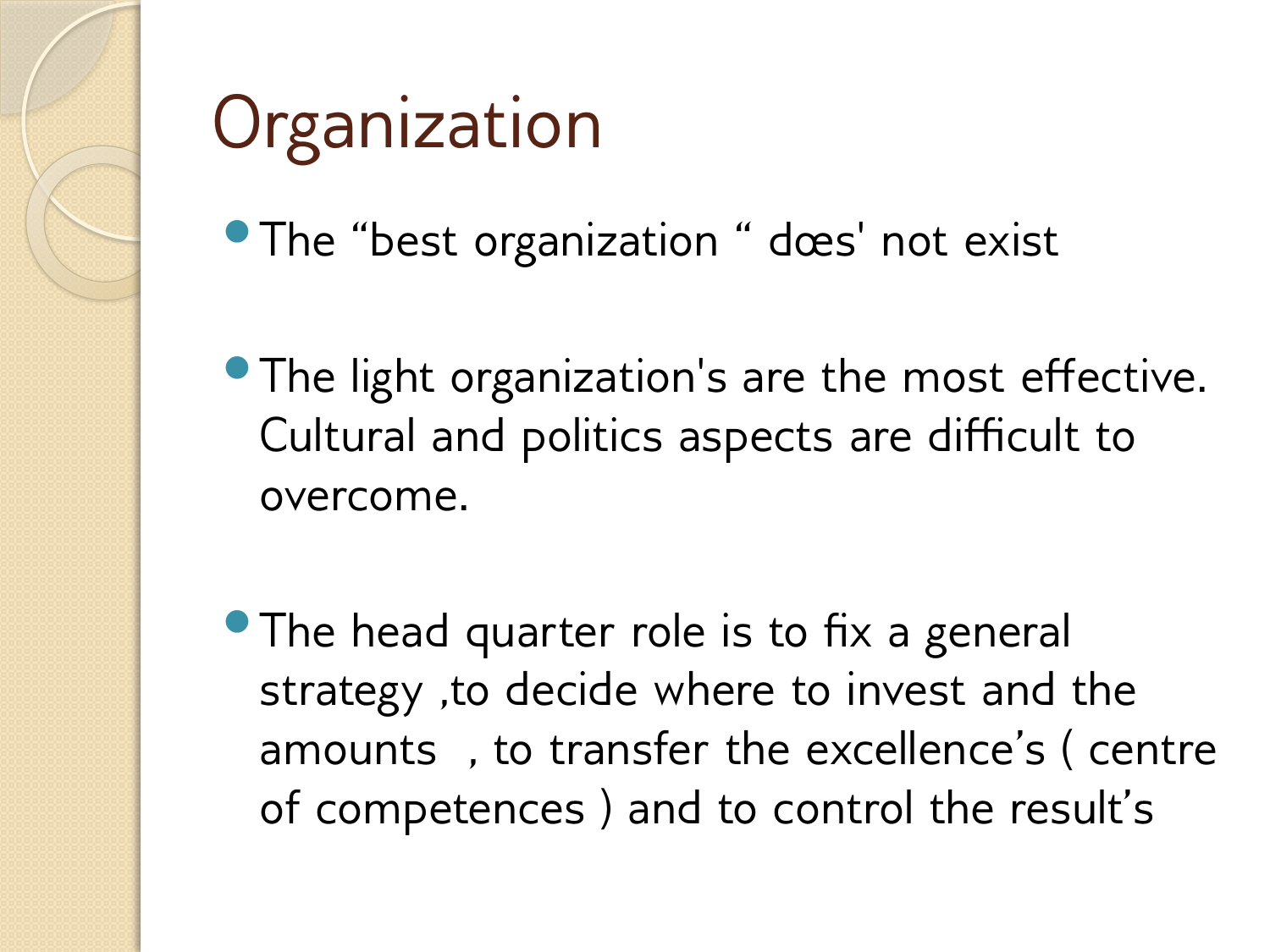

# Organization
The “best organization “ does' not exist

The light organization's are the most effective. Cultural and politics aspects are difficult to overcome.

The head quarter role is to fix a general strategy ,to decide where to invest and the amounts  , to transfer the excellence’s ( centre of competences ) and to control the result’s